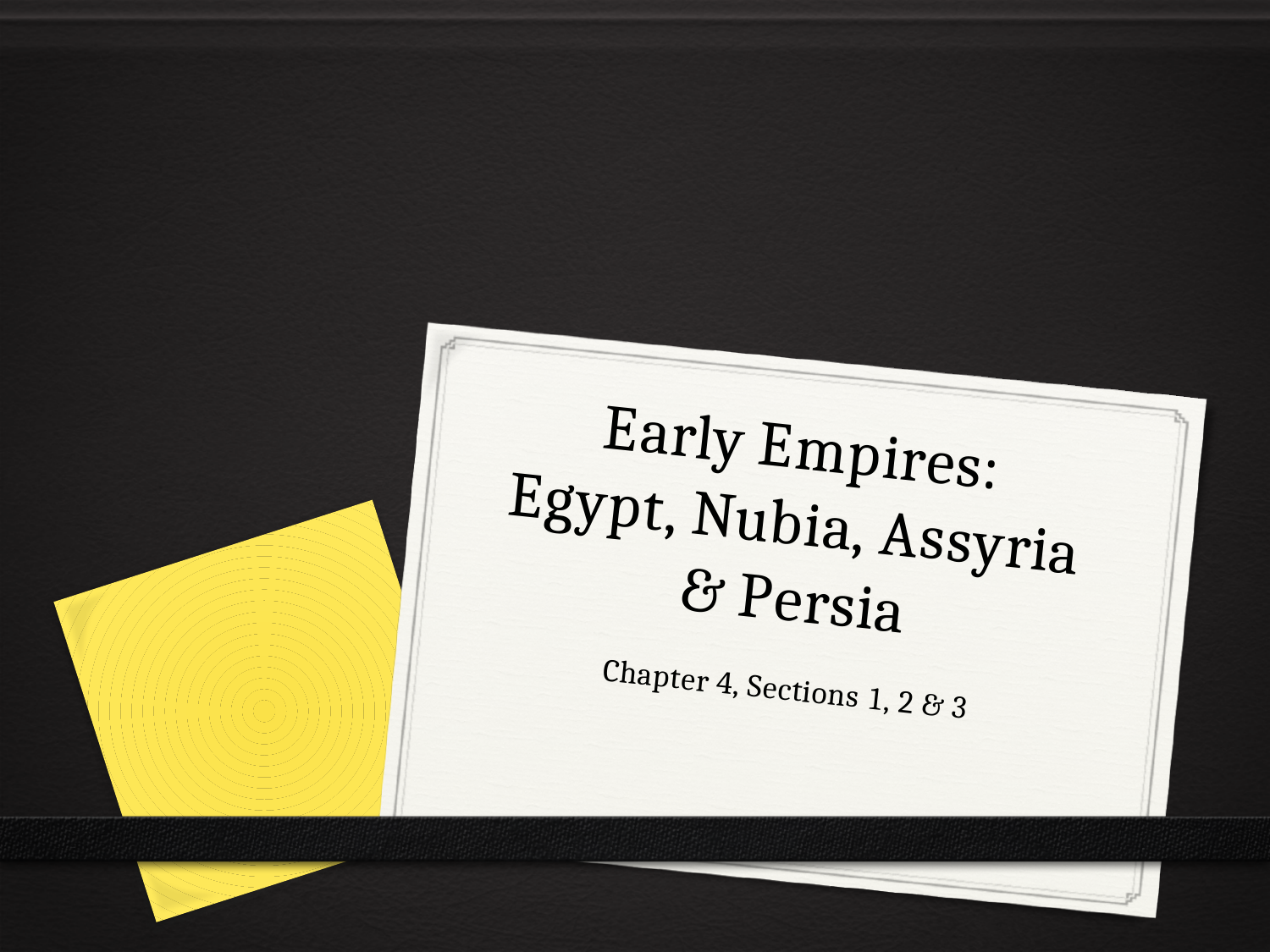

# Early Empires: Egypt, Nubia, Assyria & Persia
Chapter 4, Sections 1, 2 & 3